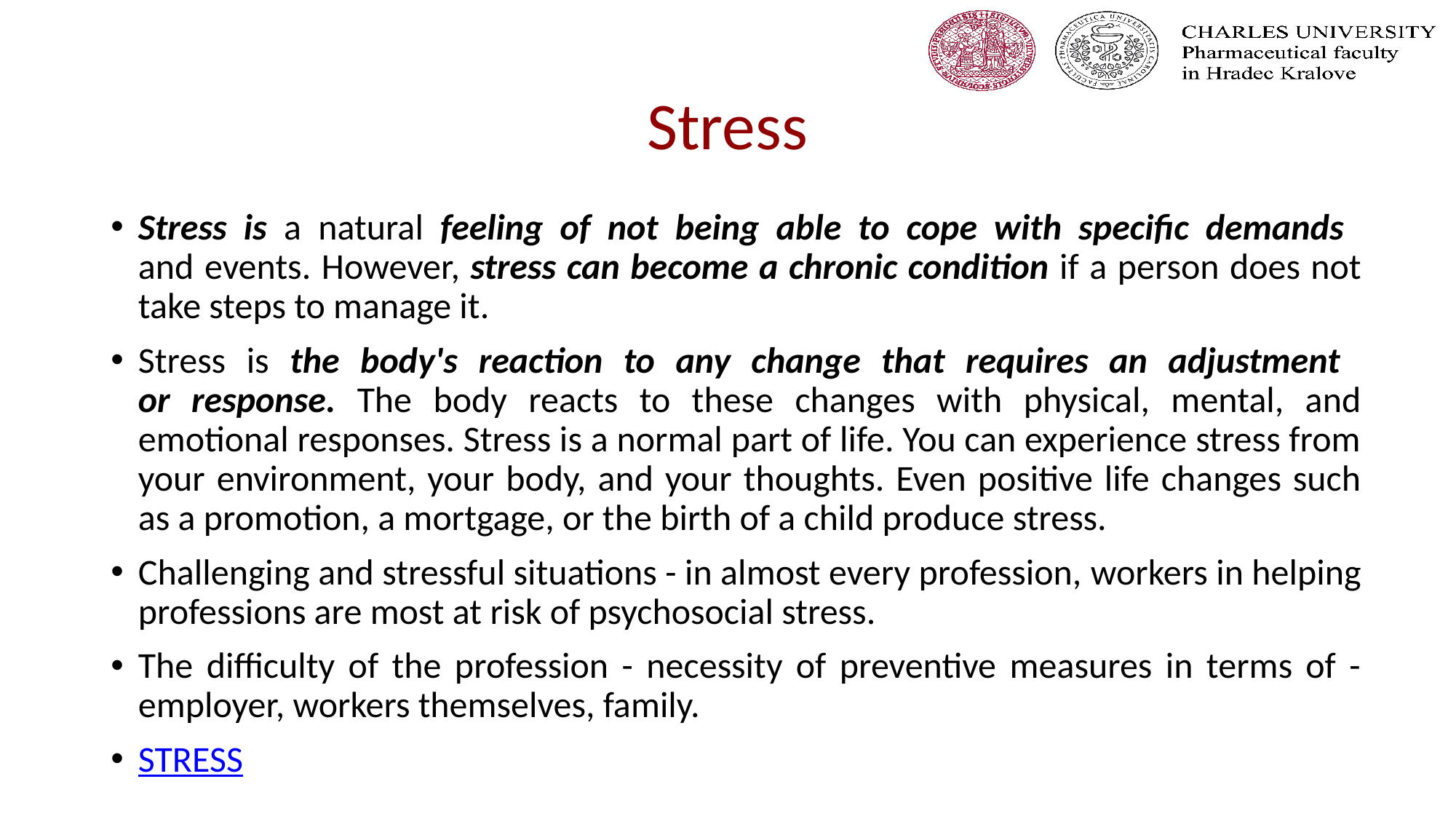

# Stress
Stress is a natural feeling of not being able to cope with specific demands
and events. However, stress can become a chronic condition if a person does not take steps to manage it.
Stress is the body's reaction to any change that requires an adjustment
or response. The body reacts to these changes with physical, mental, and emotional responses. Stress is a normal part of life. You can experience stress from your environment, your body, and your thoughts. Even positive life changes such as a promotion, a mortgage, or the birth of a child produce stress.
Challenging and stressful situations - in almost every profession, workers in helping professions are most at risk of psychosocial stress.
The difficulty of the profession - necessity of preventive measures in terms of - employer, workers themselves, family.
STRESS